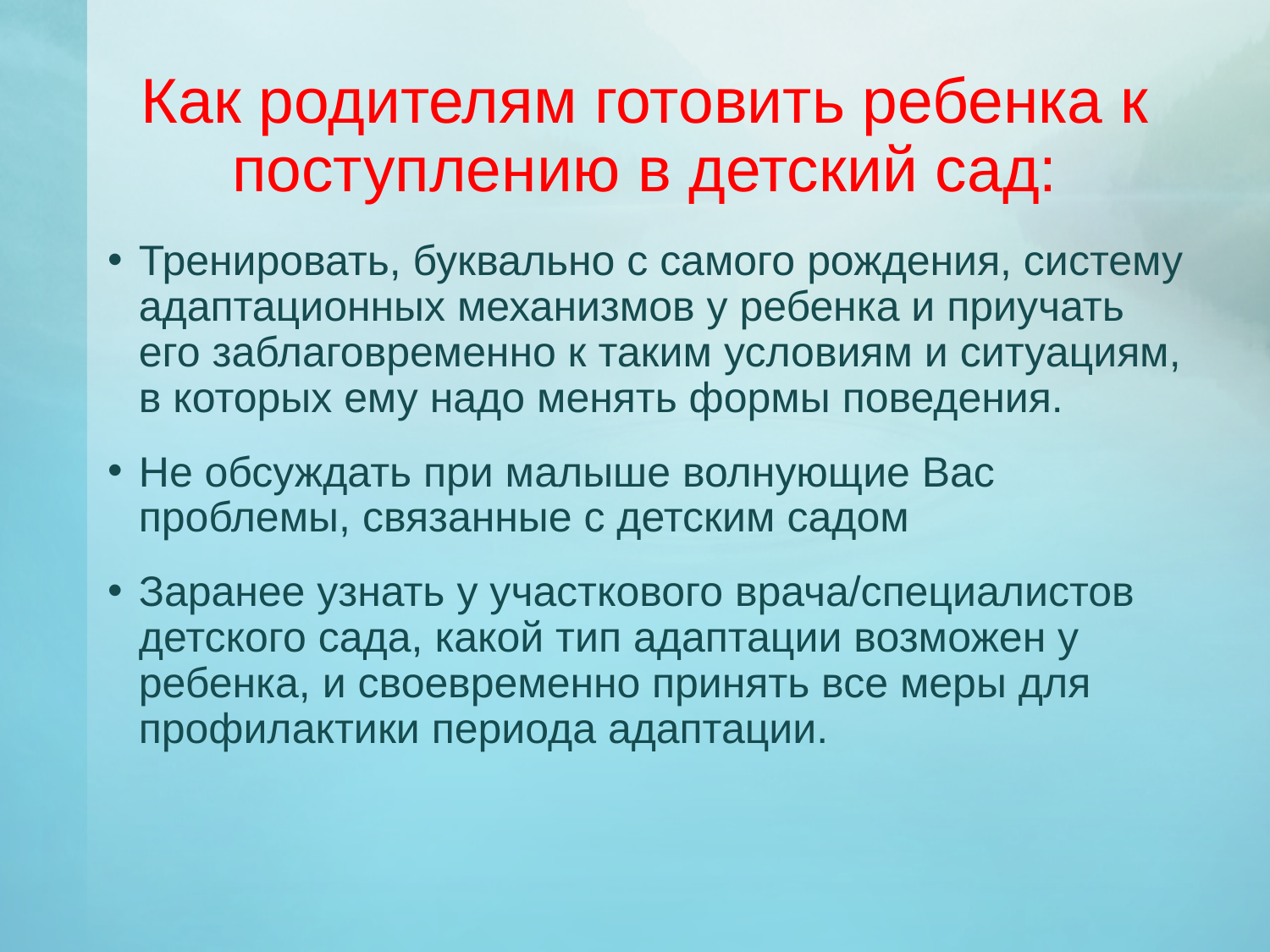

# Как родителям готовить ребенка к поступлению в детский сад:
Тренировать, буквально с самого рождения, систему адаптационных механизмов у ребенка и приучать его заблаговременно к таким условиям и ситуациям, в которых ему надо менять формы поведения.
Не обсуждать при малыше волнующие Вас проблемы, связанные с детским садом
Заранее узнать у участкового врача/специалистов детского сада, какой тип адаптации возможен у ребенка, и своевременно принять все меры для профилактики периода адаптации.